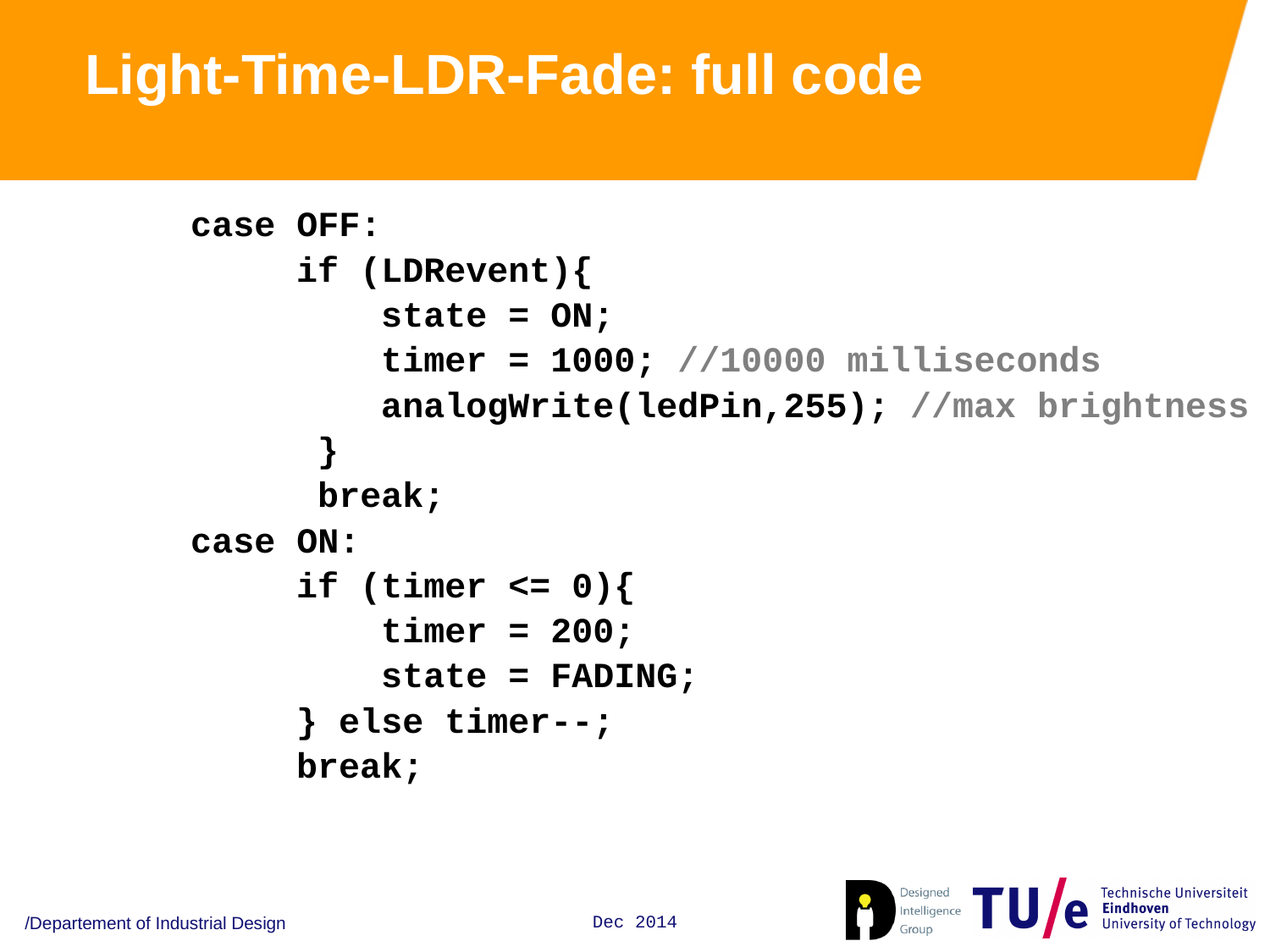

# Light-Time-LDR-Fade: full code
     case OFF:
          if (LDRevent){
              state = ON;
              timer = 1000; //10000 milliseconds
              analogWrite(ledPin,255); //max brightness
           }
           break;
     case ON:
          if (timer <= 0){
              timer = 200;
              state = FADING;
          } else timer--;
          break;
/Departement of Industrial Design